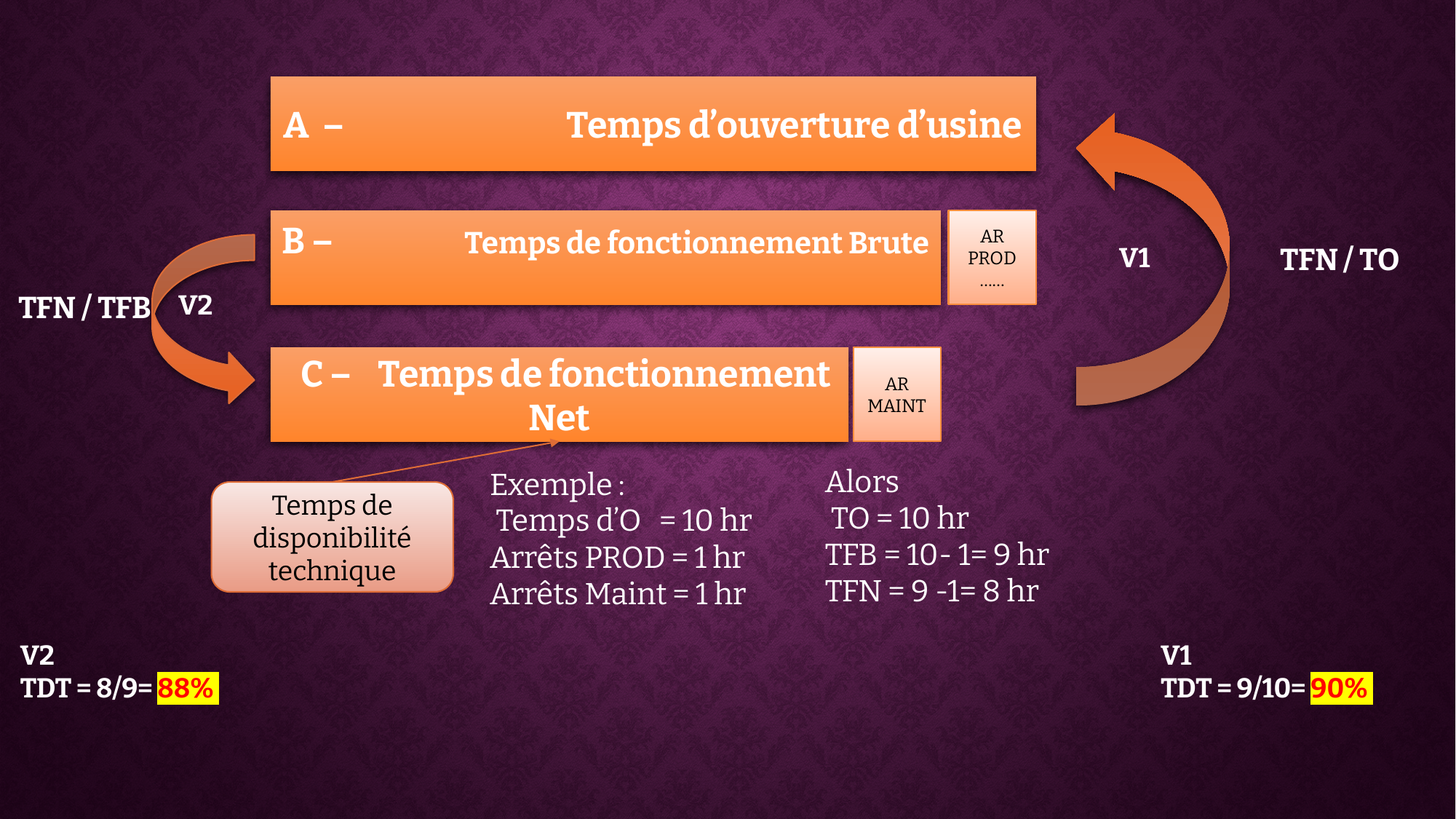

A  –                                  Temps d’ouverture d’usine

AR PROD
……
B –                    Temps de fonctionnement Brute

V1
TFN / TO
TFN / TFB
V2
  C –    Temps de fonctionnement Net
AR MAINT
Alors
 TO = 10 hr
TFB = 10- 1= 9 hr
TFN = 9 -1= 8 hr
Exemple :
 Temps d’O   = 10 hr
Arrêts PROD = 1 hr
Arrêts Maint = 1 hr
Temps de disponibilité technique
V1
TDT = 9/10= 90%
V2
TDT = 8/9= 88%